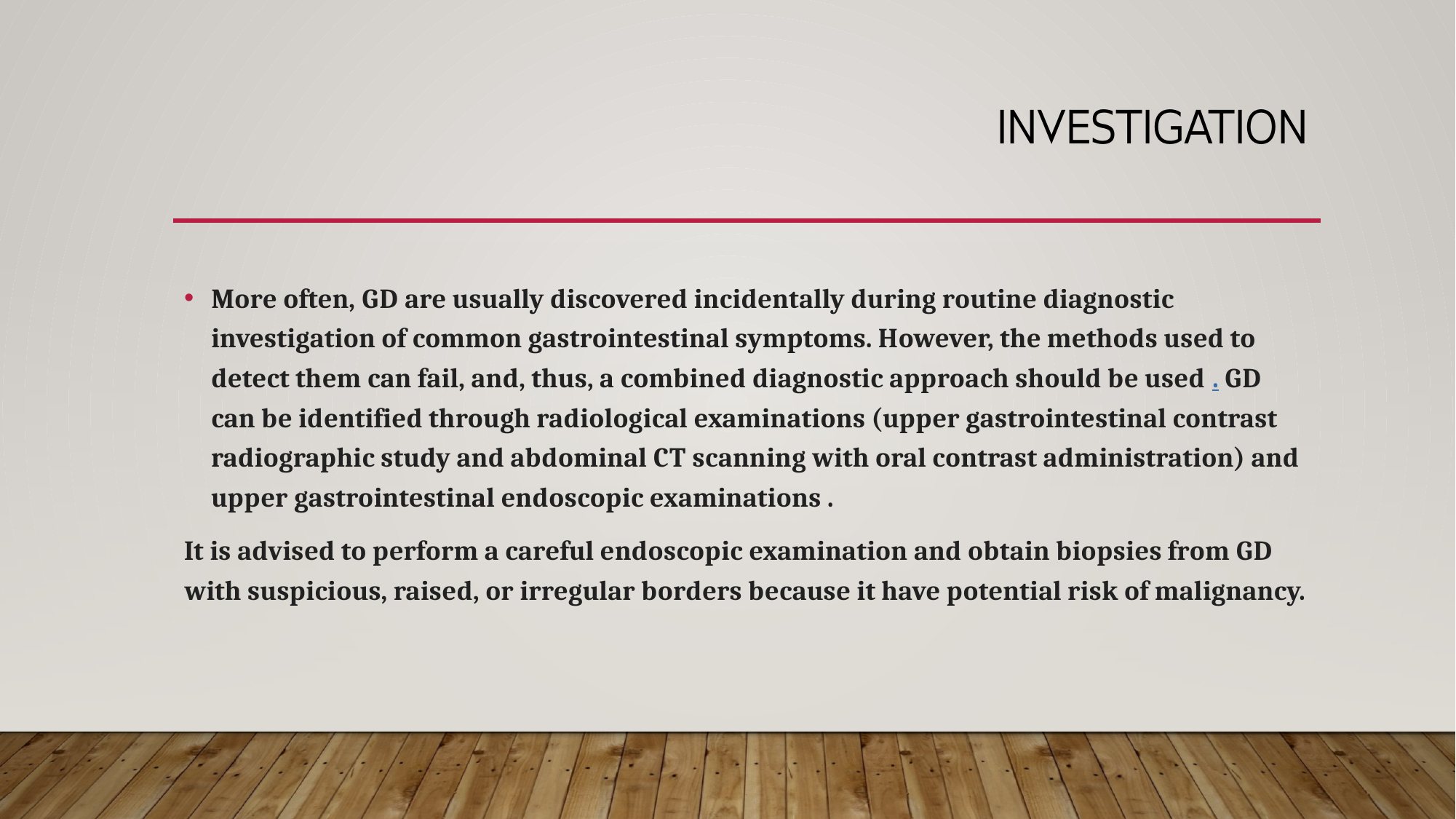

# Investigation

More often, GD are usually discovered incidentally during routine diagnostic investigation of common gastrointestinal symptoms. However, the methods used to detect them can fail, and, thus, a combined diagnostic approach should be used . GD can be identified through radiological examinations (upper gastrointestinal contrast radiographic study and abdominal CT scanning with oral contrast administration) and upper gastrointestinal endoscopic examinations . ​ ​ ​
It is advised to perform a careful endoscopic examination and obtain biopsies from GD with suspicious, raised, or irregular borders because it have potential risk of malignancy.